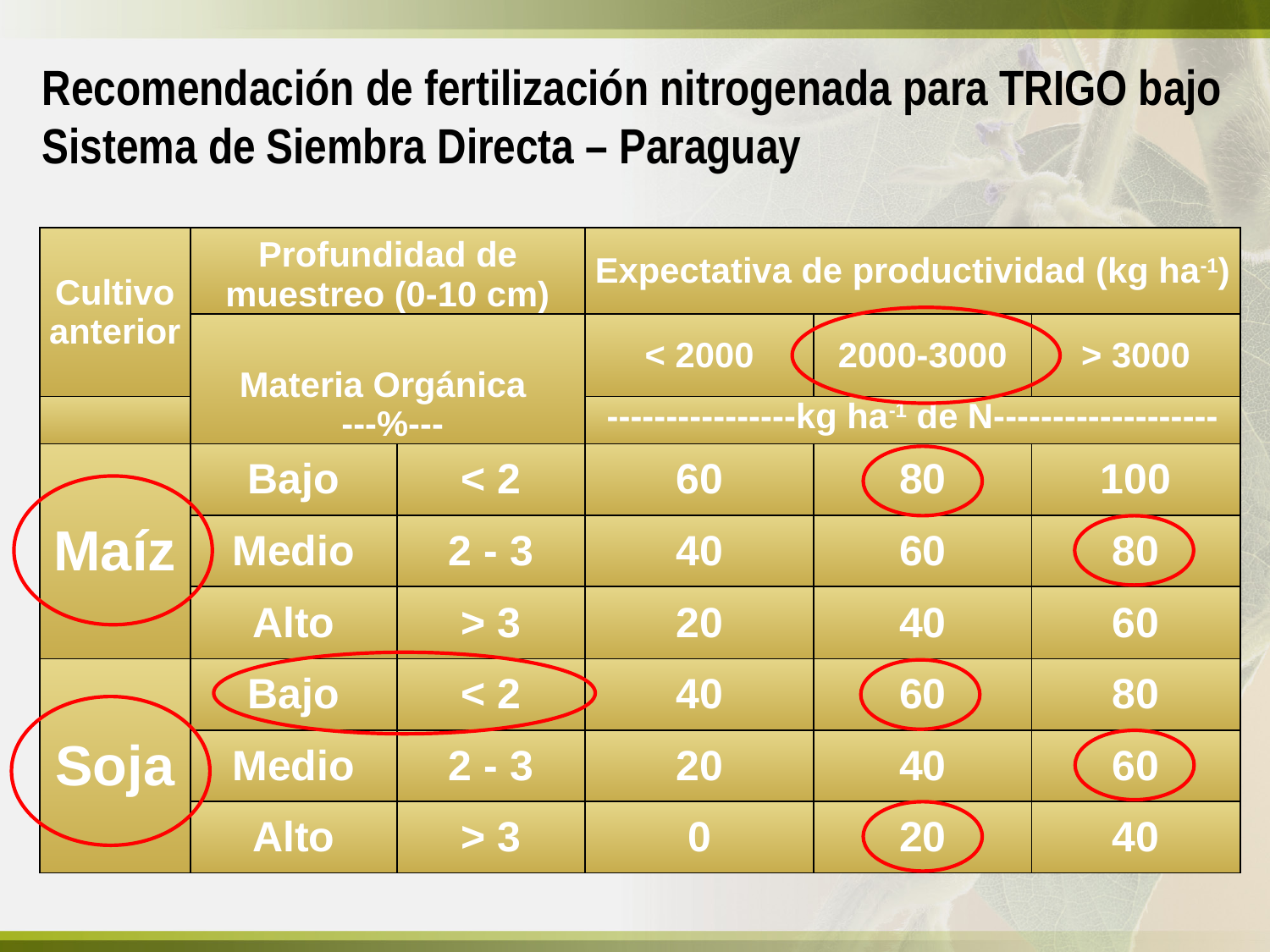

Recomendación de fertilización nitrogenada para TRIGO bajo Sistema de Siembra Directa – Paraguay
| Cultivo anterior | Profundidad de muestreo (0-10 cm) |  | Expectativa de productividad (kg ha-1) |  |  |
| --- | --- | --- | --- | --- | --- |
|  | Materia Orgánica ---%--- |  | < 2000 | 2000-3000 | > 3000 |
|  |  |  | ----------------kg ha-1 de N------------------- |  |  |
| Maíz | Bajo | < 2 | 60 | 80 | 100 |
|  | Medio | 2 - 3 | 40 | 60 | 80 |
|  | Alto | > 3 | 20 | 40 | 60 |
| Soja | Bajo | < 2 | 40 | 60 | 80 |
|  | Medio | 2 - 3 | 20 | 40 | 60 |
|  | Alto | > 3 | 0 | 20 | 40 |